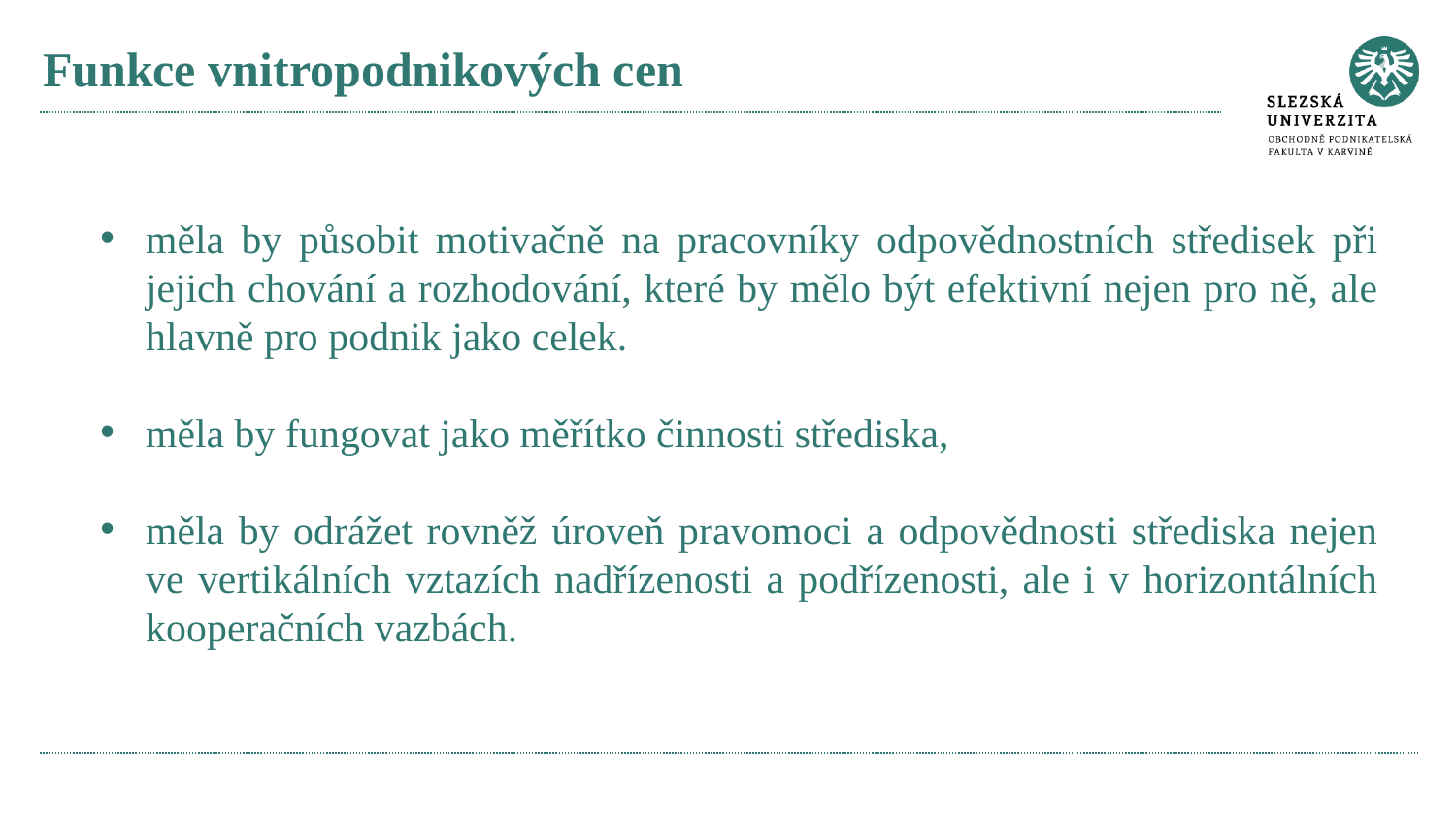

# Funkce vnitropodnikových cen

měla by působit motivačně na pracovníky odpovědnostních středisek při jejich chování a rozhodování, které by mělo být efektivní nejen pro ně, ale hlavně pro podnik jako celek.

měla by fungovat jako měřítko činnosti střediska,

měla by odrážet rovněž úroveň pravomoci a odpovědnosti střediska nejen ve vertikálních vztazích nadřízenosti a podřízenosti, ale i v horizontálních kooperačních vazbách.